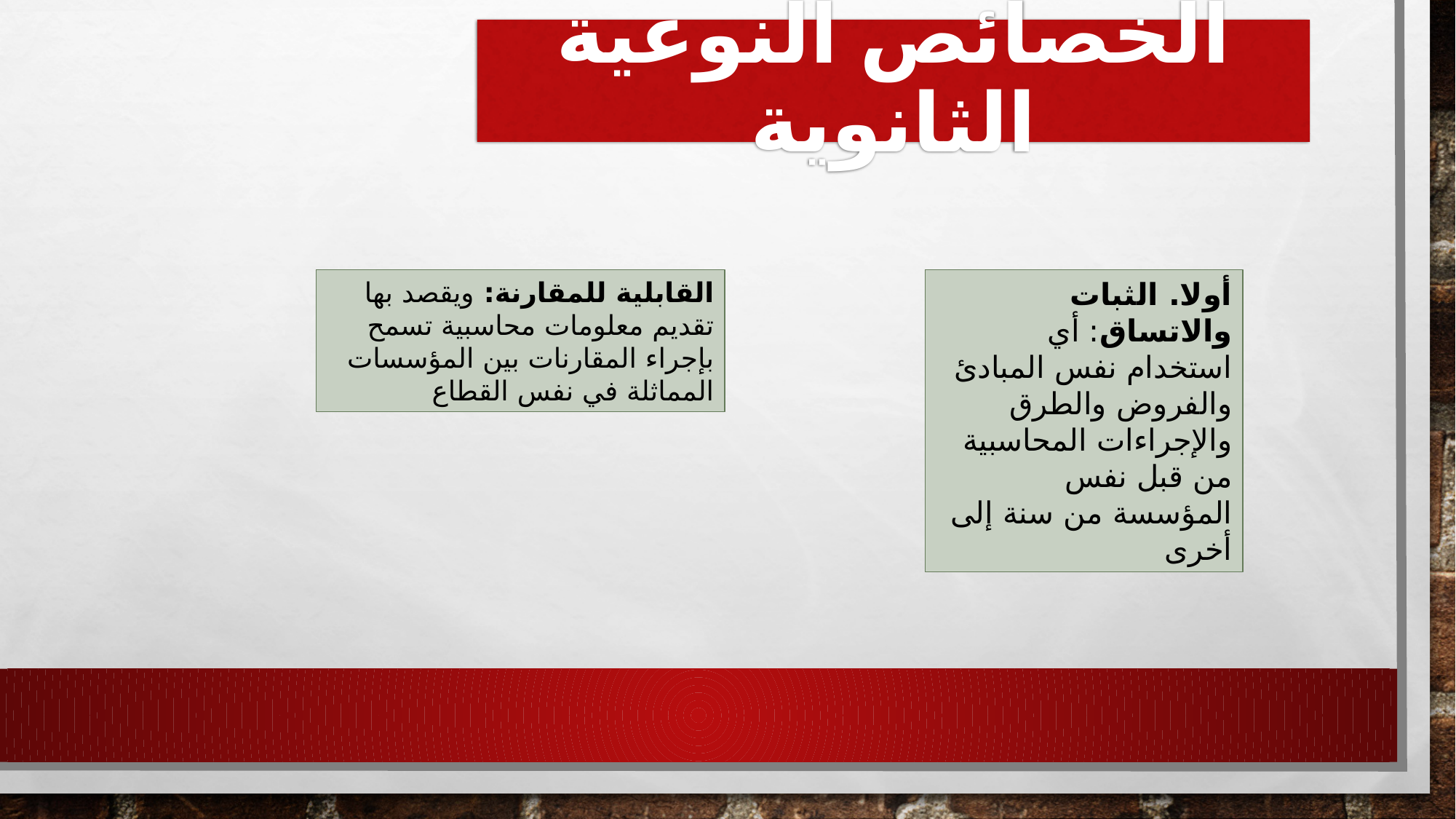

# الخصائص النوعية الثانوية
القابلية للمقارنة: ويقصد بها تقديم معلومات محاسبية تسمح بإجراء المقارنات بين المؤسسات المماثلة في نفس القطاع
أولا. الثبات والاتساق: أي استخدام نفس المبادئ والفروض والطرق والإجراءات المحاسبية من قبل نفس المؤسسة من سنة إلى أخرى